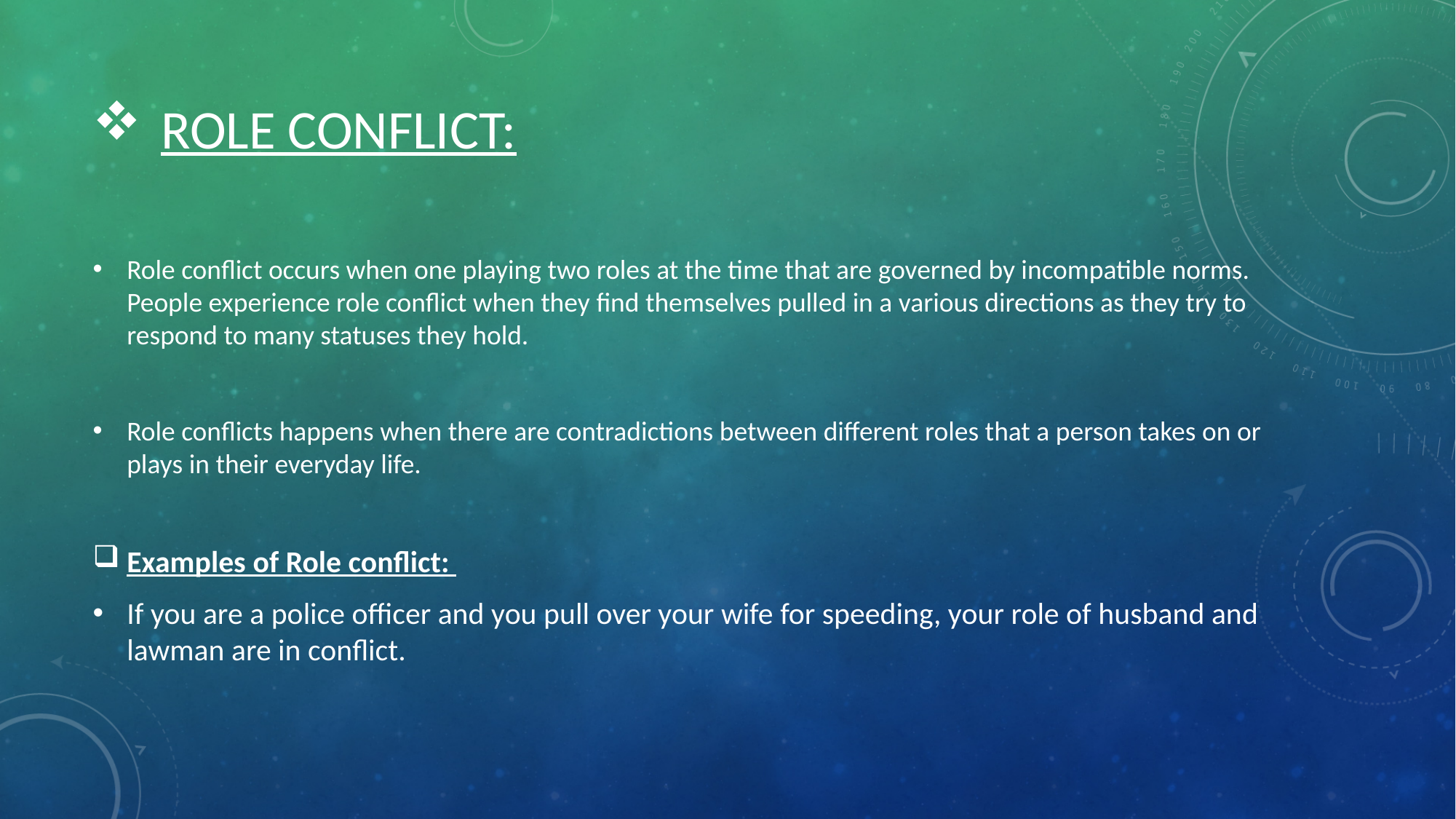

# Role conflict:
Role conflict occurs when one playing two roles at the time that are governed by incompatible norms. People experience role conflict when they find themselves pulled in a various directions as they try to respond to many statuses they hold.

Role conflicts happens when there are contradictions between different roles that a person takes on or plays in their everyday life.

Examples of Role conflict:
If you are a police officer and you pull over your wife for speeding, your role of husband and lawman are in conflict.